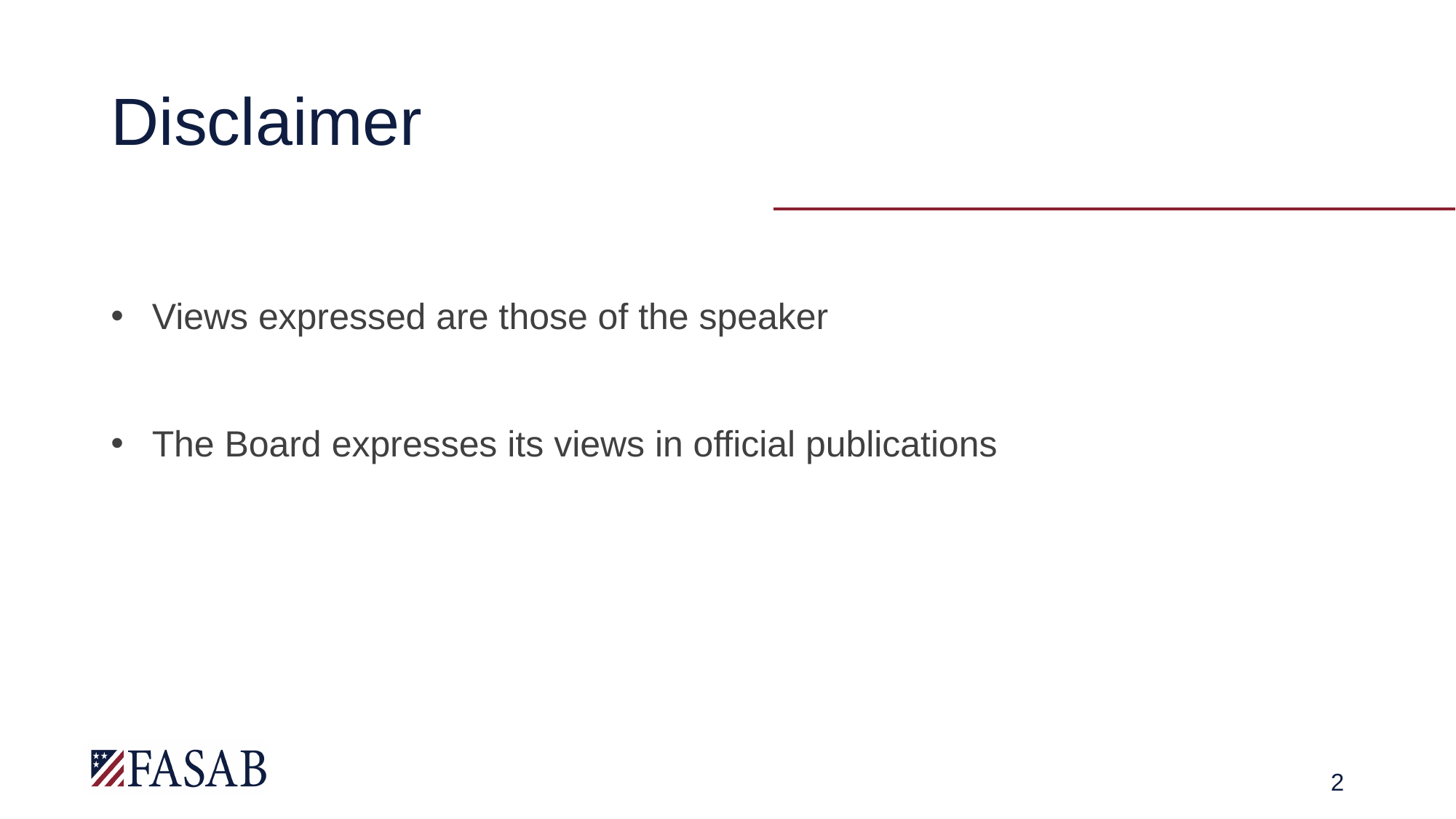

# Disclaimer
Views expressed are those of the speaker

The Board expresses its views in official publications

2